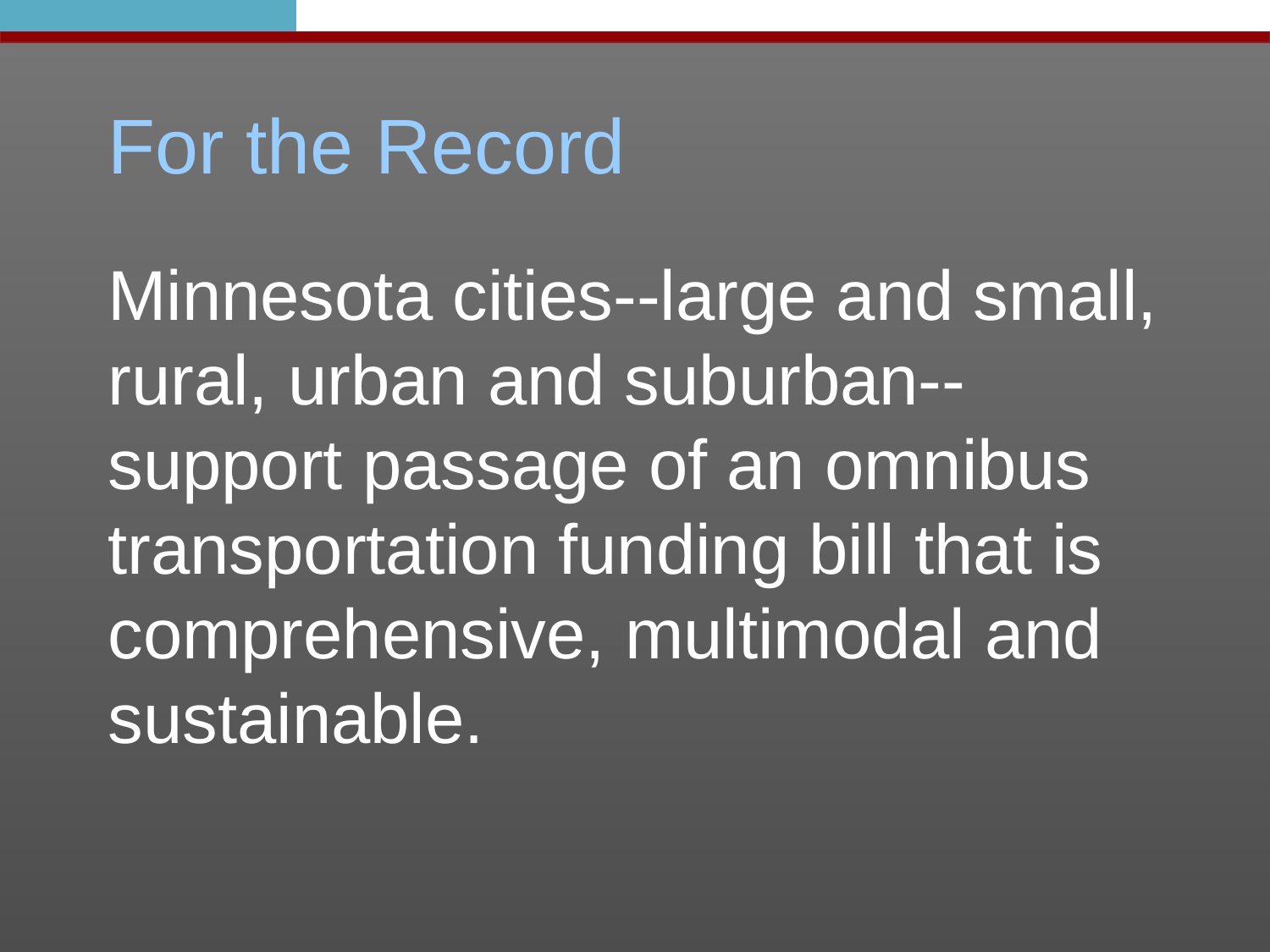

# For the Record
Minnesota cities--large and small, rural, urban and suburban--support passage of an omnibus  transportation funding bill that is comprehensive, multimodal and sustainable.